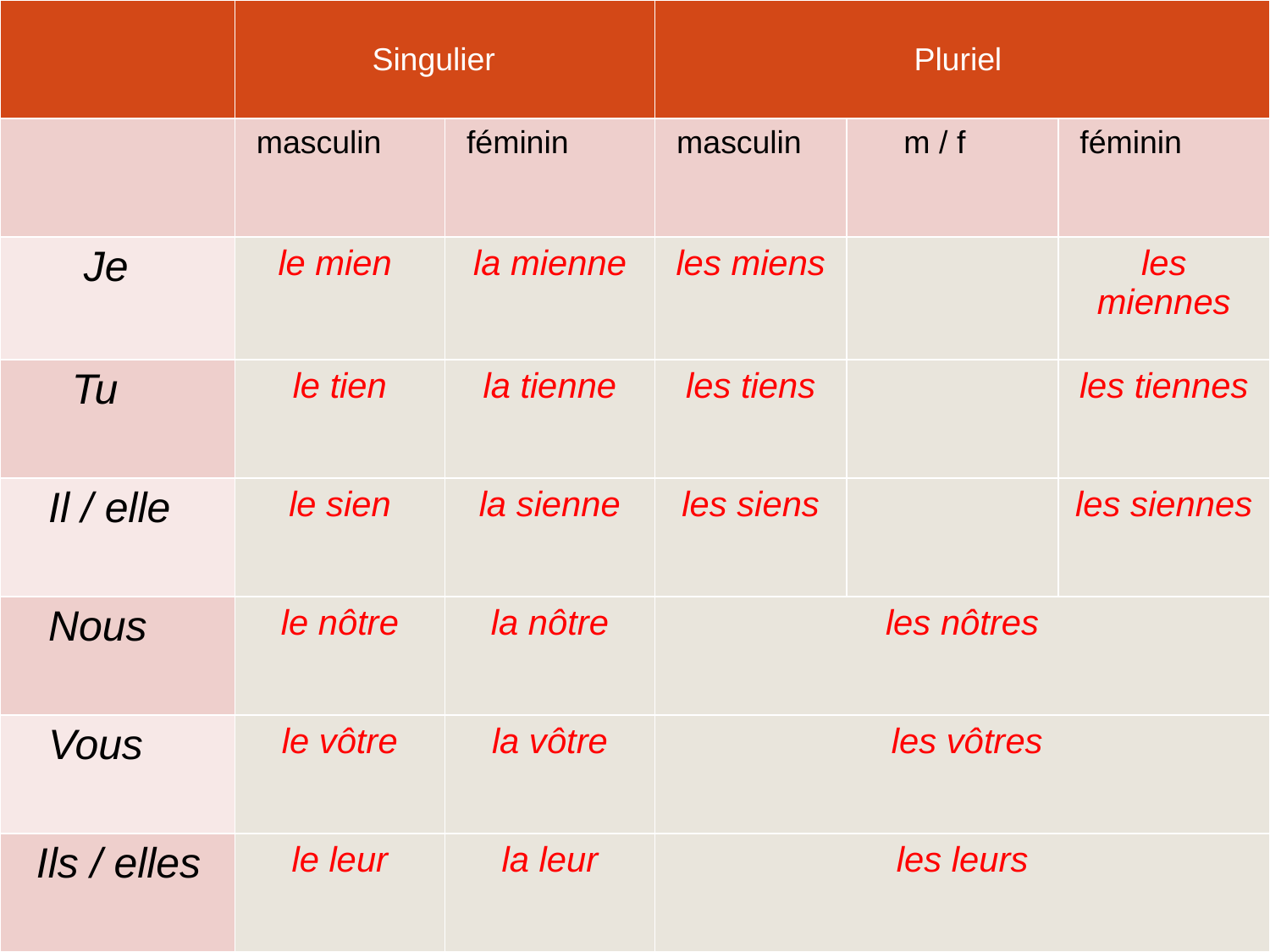

|  | Singulier |  | Pluriel |  |  |
| --- | --- | --- | --- | --- | --- |
|  | masculin | féminin | masculin | m / f | féminin |
| Je | le mien | la mienne | les miens |  | les miennes |
| Tu | le tien | la tienne | les tiens |  | les tiennes |
| Il / elle | le sien | la sienne | les siens |  | les siennes |
| Nous | le nôtre | la nôtre | les nôtres |  |  |
| Vous | le vôtre | la vôtre | les vôtres |  |  |
| Ils / elles | le leur | la leur | les leurs |  |  |